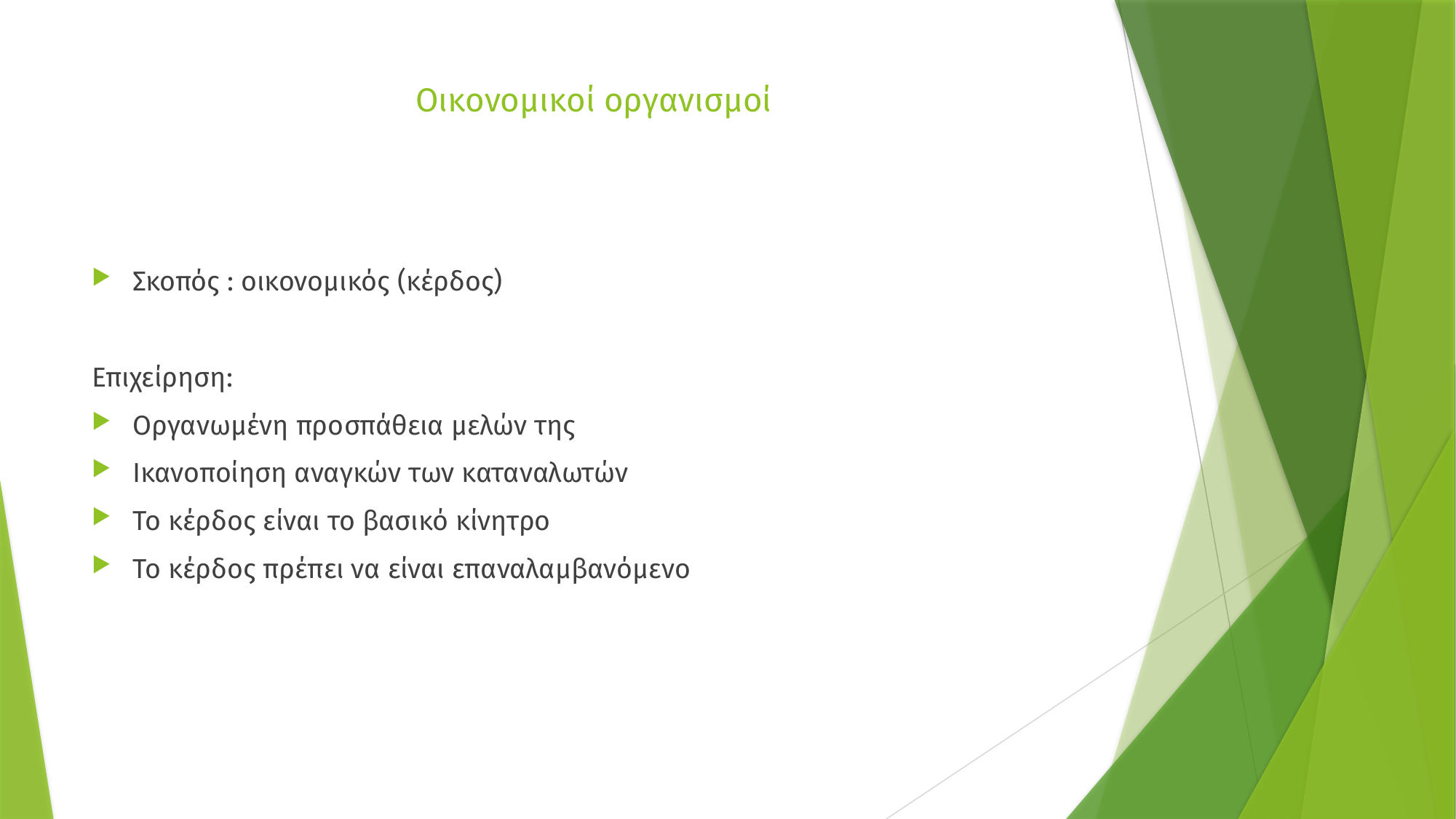

# Οικονομικοί οργανισμοί
Σκοπός : οικονομικός (κέρδος)

Επιχείρηση:
Οργανωμένη προσπάθεια μελών της
Ικανοποίηση αναγκών των καταναλωτών
Το κέρδος είναι το βασικό κίνητρο
Το κέρδος πρέπει να είναι επαναλαμβανόμενο